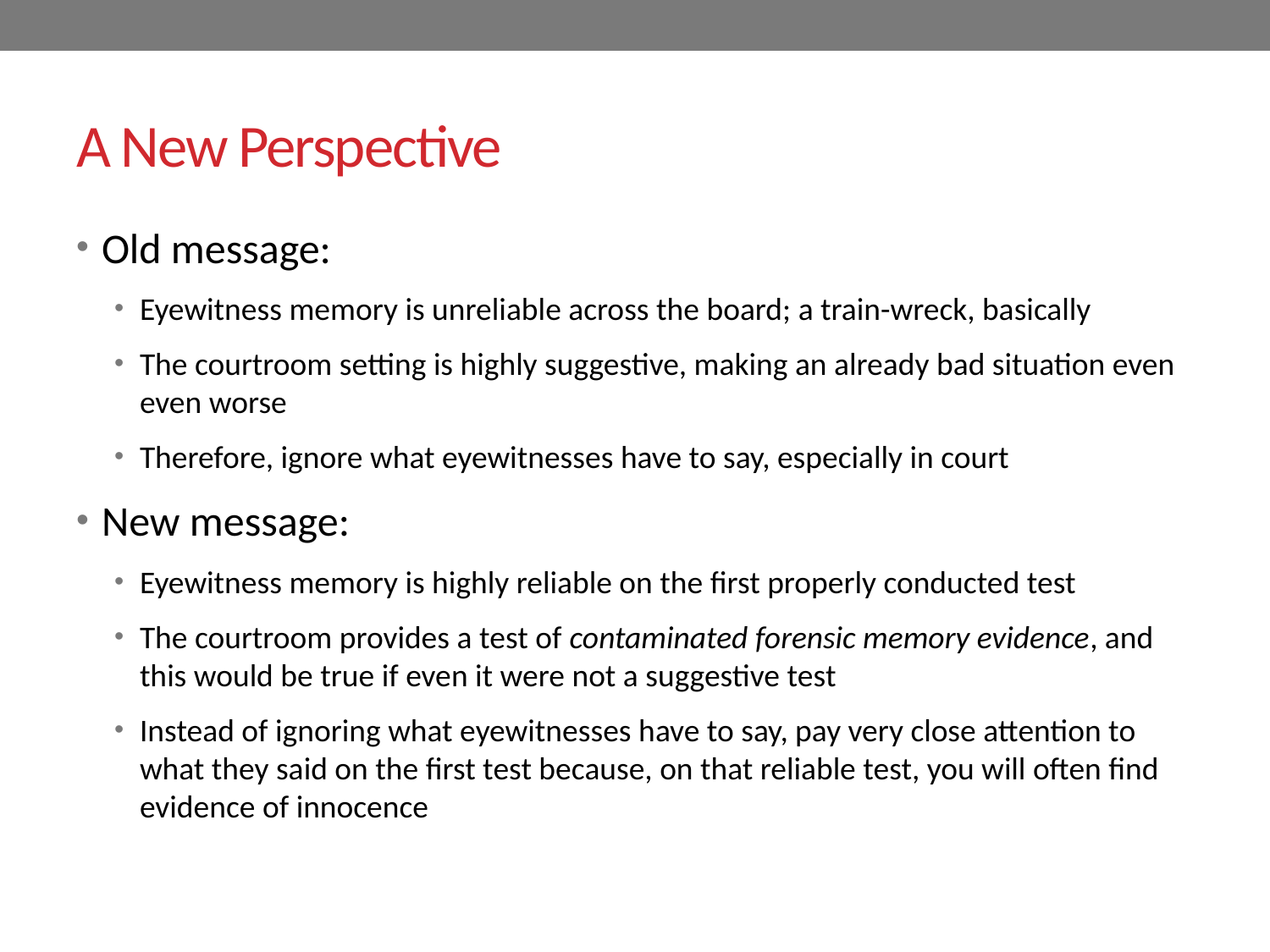

# A New Perspective
Old message:
Eyewitness memory is unreliable across the board; a train-wreck, basically
The courtroom setting is highly suggestive, making an already bad situation even even worse
Therefore, ignore what eyewitnesses have to say, especially in court
New message:
Eyewitness memory is highly reliable on the first properly conducted test
The courtroom provides a test of contaminated forensic memory evidence, and this would be true if even it were not a suggestive test
Instead of ignoring what eyewitnesses have to say, pay very close attention to what they said on the first test because, on that reliable test, you will often find evidence of innocence